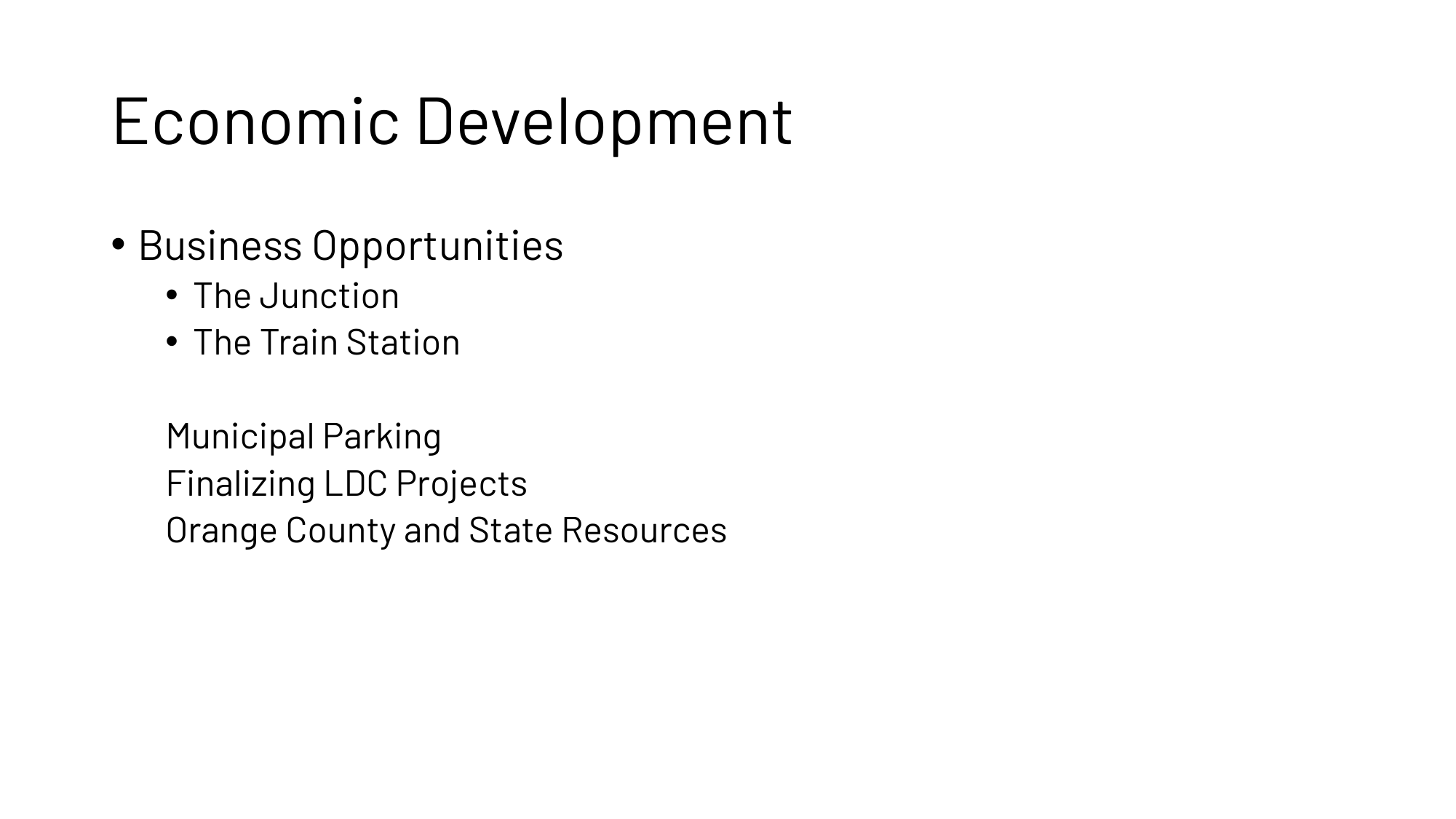

# Economic Development
Business Opportunities
The Junction
The Train Station

Municipal Parking
Finalizing LDC Projects
Orange County and State Resources